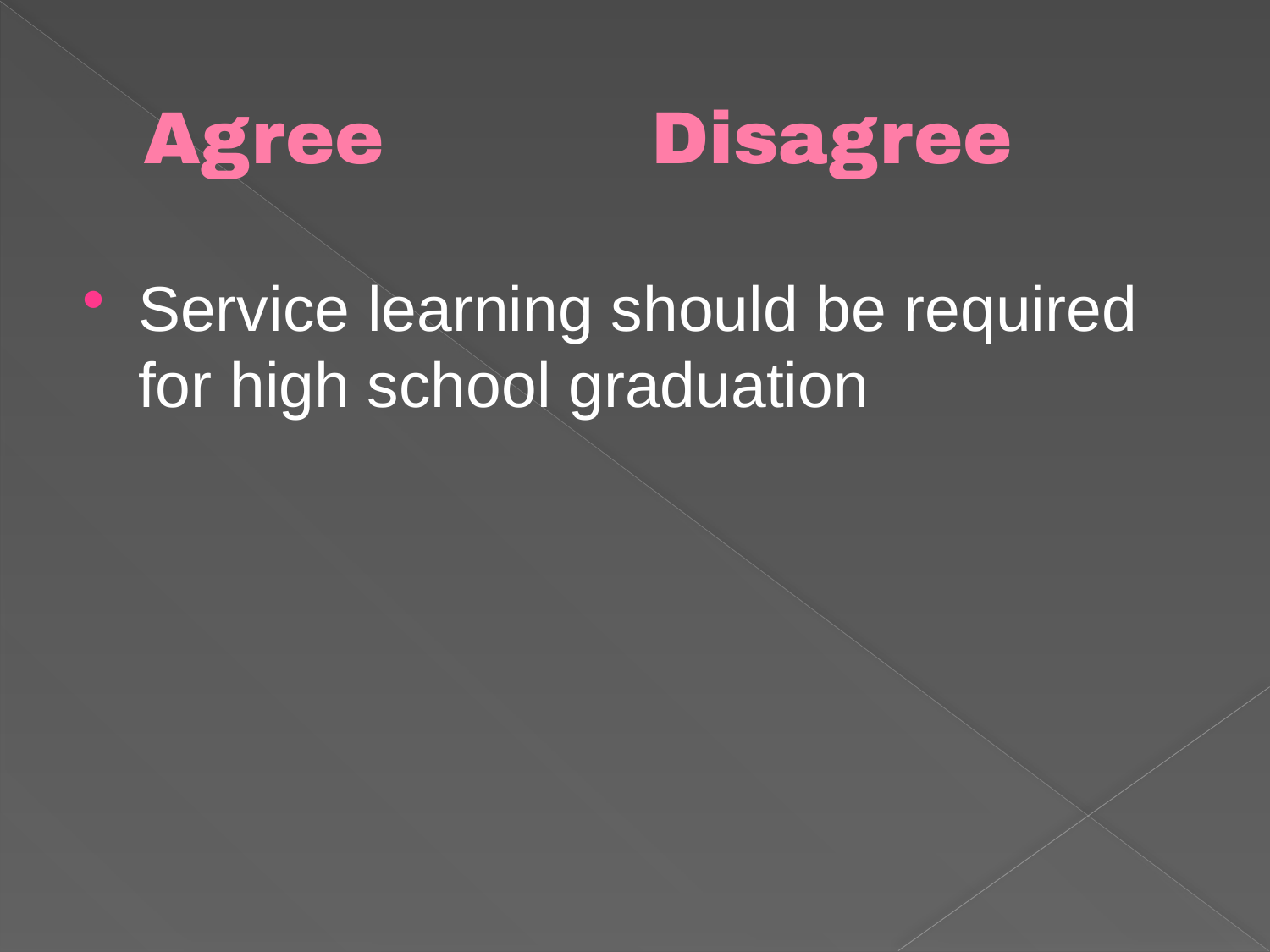

# Agree			Disagree
Service learning should be required for high school graduation